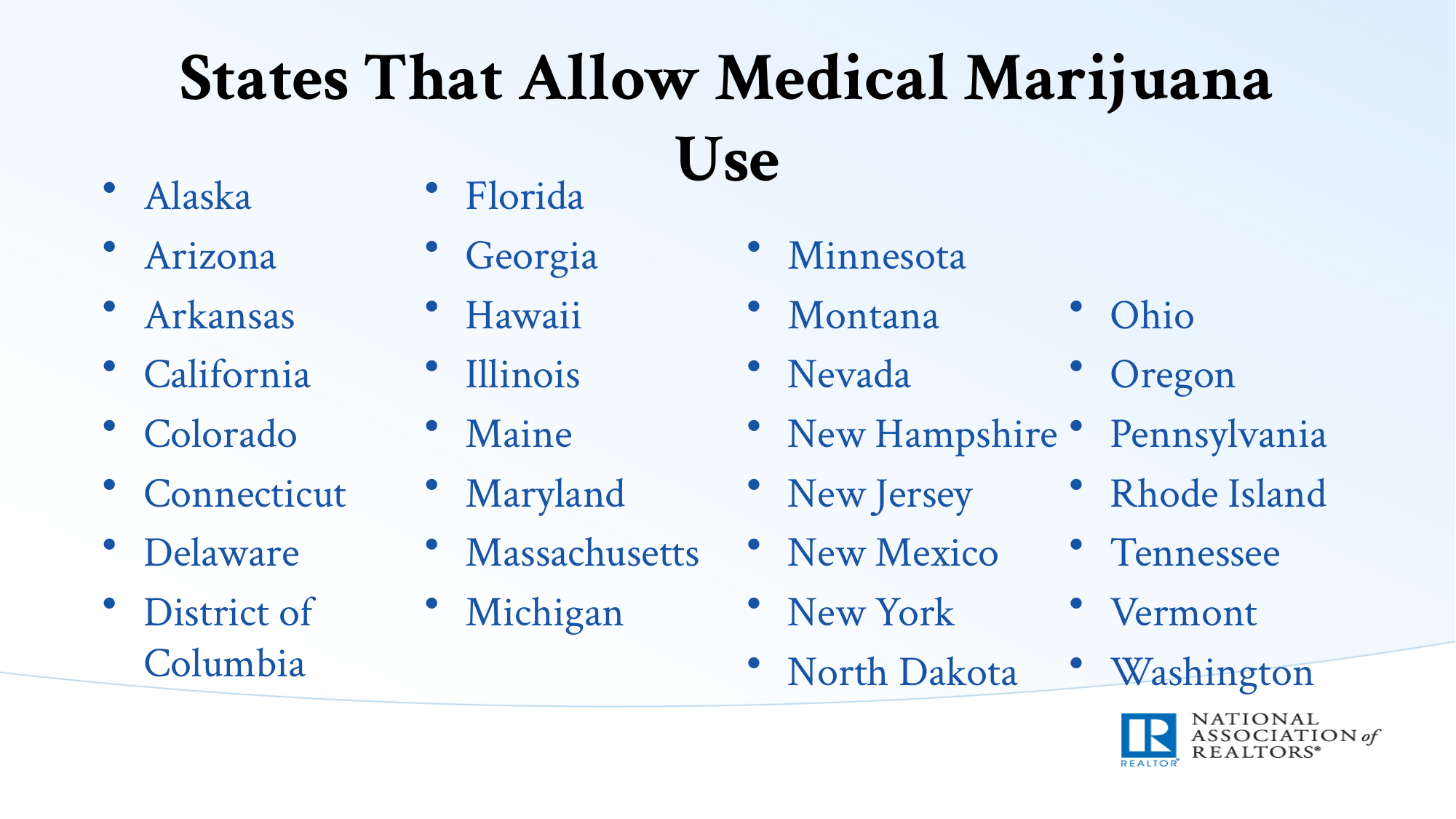

# States That Allow Medical Marijuana Use
Alaska
Arizona
Arkansas
California
Colorado
Connecticut
Delaware
District of Columbia

Florida
Georgia
Hawaii
Illinois
Maine
Maryland
Massachusetts
Michigan

Minnesota
Montana
Nevada
New Hampshire
New Jersey
New Mexico
New York
North Dakota

Ohio
Oregon
Pennsylvania
Rhode Island
Tennessee
Vermont
Washington